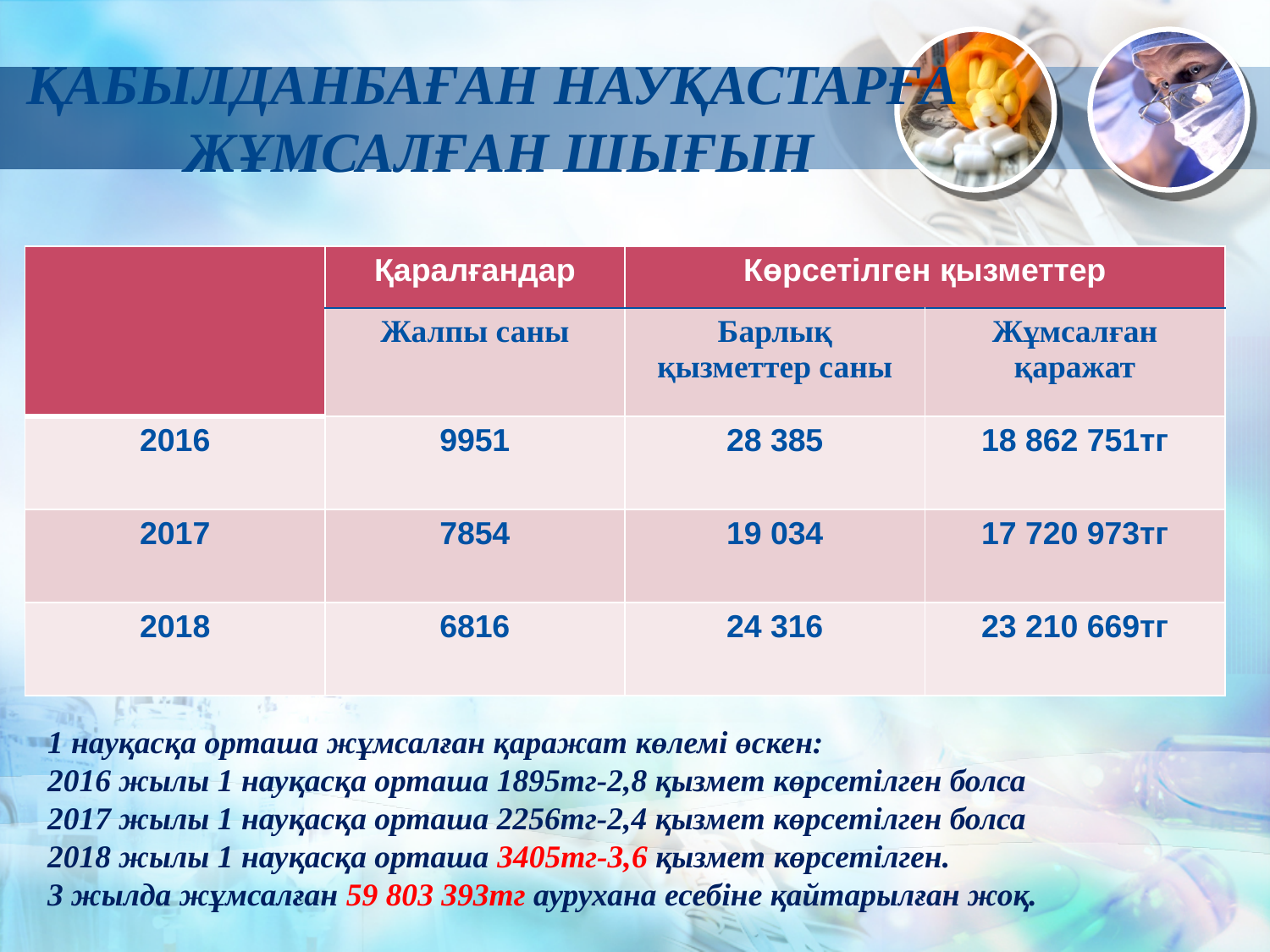

# Қабылданбаған науқастарға жұмсалған шығын
|  | Қаралғандар | Көрсетілген қызметтер |  |
| --- | --- | --- | --- |
|  | Жалпы саны | Барлық қызметтер саны | Жұмсалған қаражат |
| 2016 | 9951 | 28 385 | 18 862 751тг |
| 2017 | 7854 | 19 034 | 17 720 973тг |
| 2018 | 6816 | 24 316 | 23 210 669тг |
1 науқасқа орташа жұмсалған қаражат көлемі өскен:
2016 жылы 1 науқасқа орташа 1895тг-2,8 қызмет көрсетілген болса
2017 жылы 1 науқасқа орташа 2256тг-2,4 қызмет көрсетілген болса
2018 жылы 1 науқасқа орташа 3405тг-3,6 қызмет көрсетілген.
3 жылда жұмсалған 59 803 393тг аурухана есебіне қайтарылған жоқ.